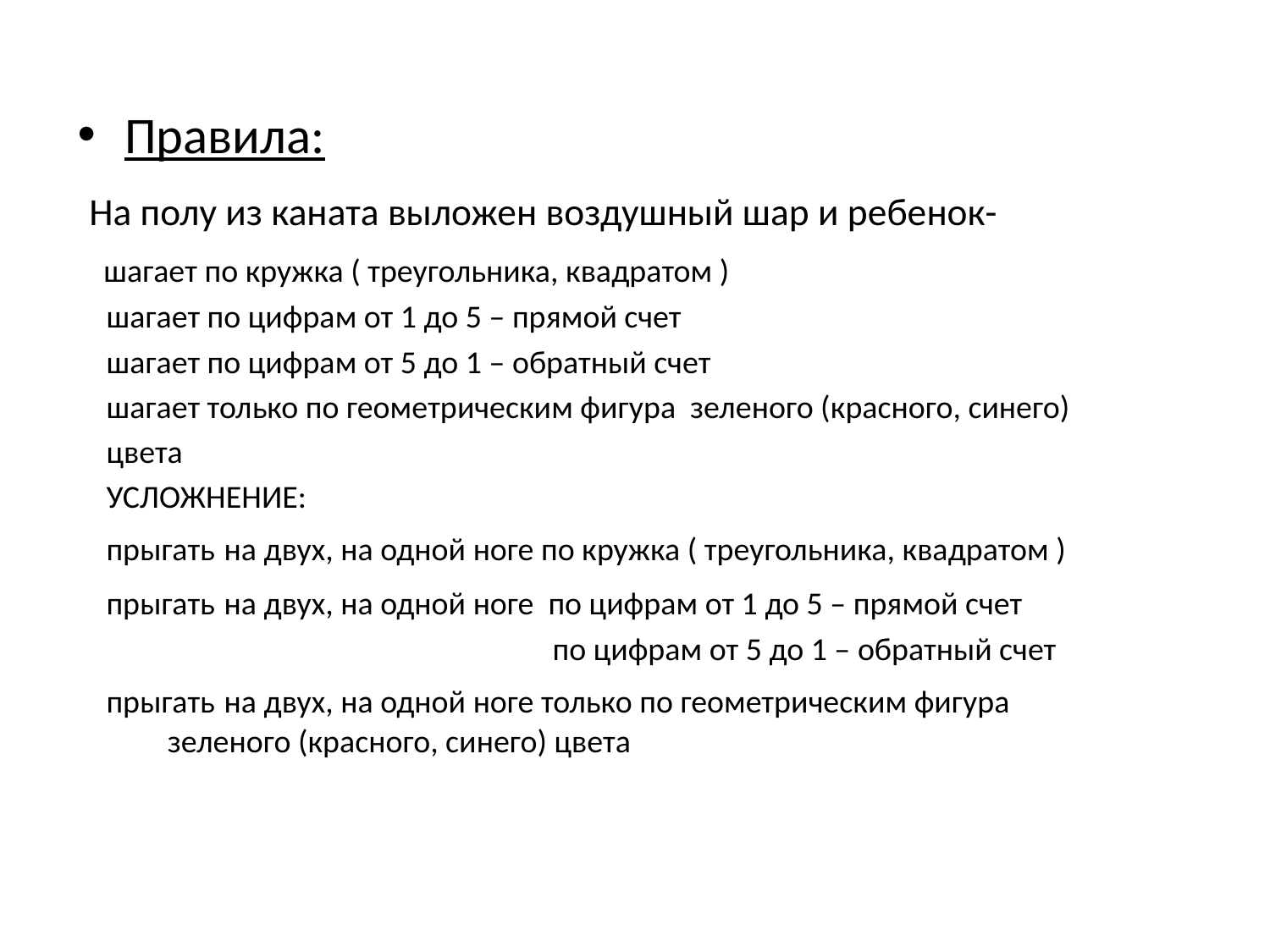

#
Правила:
 На полу из каната выложен воздушный шар и ребенок-
   шагает по кружка ( треугольника, квадратом )
    шагает по цифрам от 1 до 5 – прямой счет
    шагает по цифрам от 5 до 1 – обратный счет
    шагает только по геометрическим фигура  зеленого (красного, синего)
    цвета
    УСЛОЖНЕНИЕ:
    прыгать на двух, на одной ноге по кружка ( треугольника, квадратом )
    прыгать на двух, на одной ноге  по цифрам от 1 до 5 – прямой счет
                                                                  по цифрам от 5 до 1 – обратный счет
    прыгать на двух, на одной ноге только по геометрическим фигура                                зеленого (красного, синего) цвета